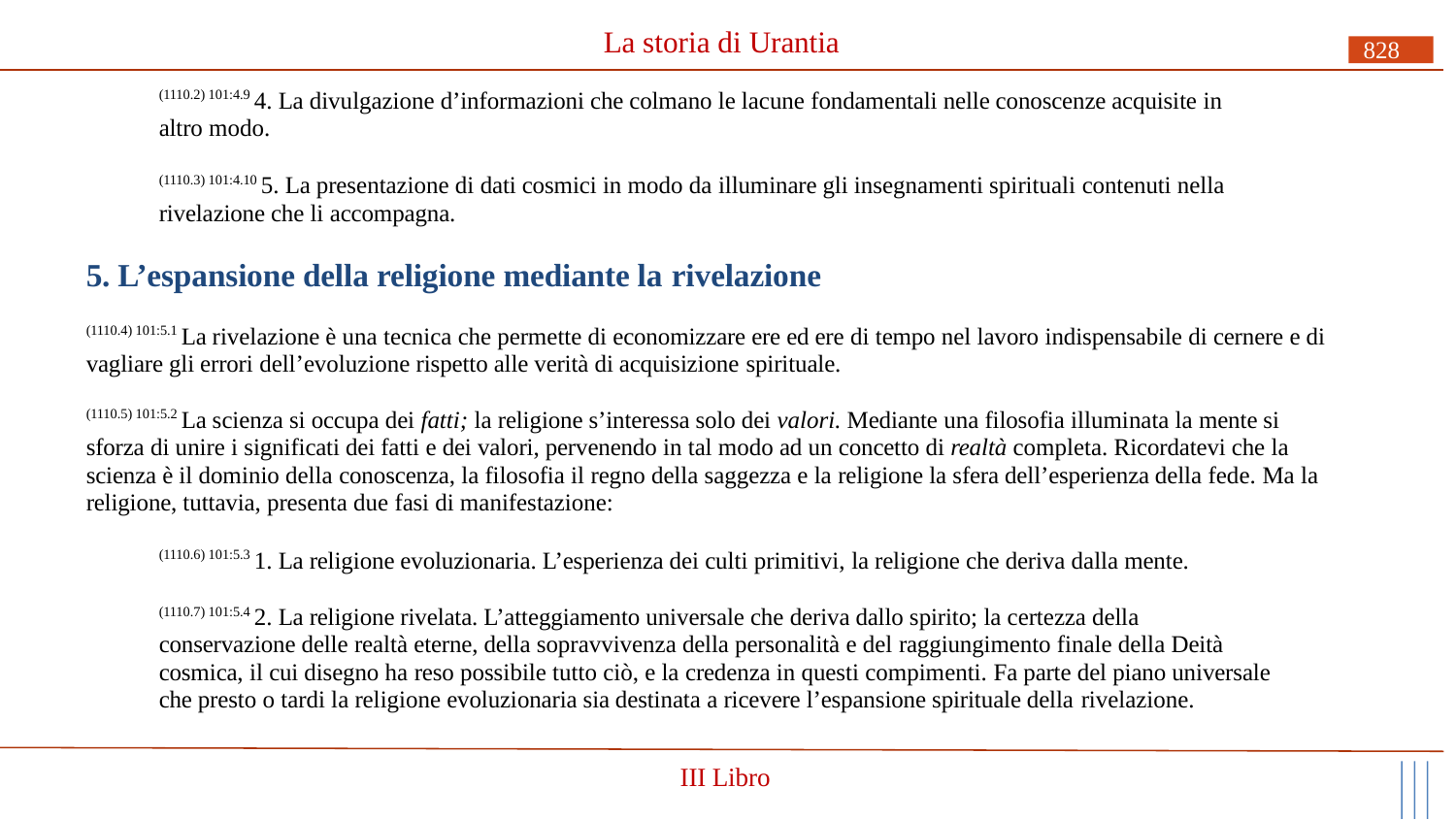

# La storia di Urantia
828

(1110.2) 101:4.9 4. La divulgazione d’informazioni che colmano le lacune fondamentali nelle conoscenze acquisite in  altro modo.

(1110.3) 101:4.10 5. La presentazione di dati cosmici in modo da illuminare gli insegnamenti spirituali contenuti nella  rivelazione che li accompagna.

5. L’espansione della religione mediante la rivelazione
(1110.4) 101:5.1 La rivelazione è una tecnica che permette di economizzare ere ed ere di tempo nel lavoro indispensabile di cernere e di  vagliare gli errori dell’evoluzione rispetto alle verità di acquisizione spirituale.

(1110.5) 101:5.2 La scienza si occupa dei fatti; la religione s’interessa solo dei valori. Mediante una filosofia illuminata la mente si  sforza di unire i significati dei fatti e dei valori, pervenendo in tal modo ad un concetto di realtà completa. Ricordatevi che la  scienza è il dominio della conoscenza, la filosofia il regno della saggezza e la religione la sfera dell’esperienza della fede. Ma la  religione, tuttavia, presenta due fasi di manifestazione:

(1110.6) 101:5.3 1. La religione evoluzionaria. L’esperienza dei culti primitivi, la religione che deriva dalla mente.

(1110.7) 101:5.4 2. La religione rivelata. L’atteggiamento universale che deriva dallo spirito; la certezza della  conservazione delle realtà eterne, della sopravvivenza della personalità e del raggiungimento finale della Deità  cosmica, il cui disegno ha reso possibile tutto ciò, e la credenza in questi compimenti. Fa parte del piano universale  che presto o tardi la religione evoluzionaria sia destinata a ricevere l’espansione spirituale della rivelazione.

III Libro